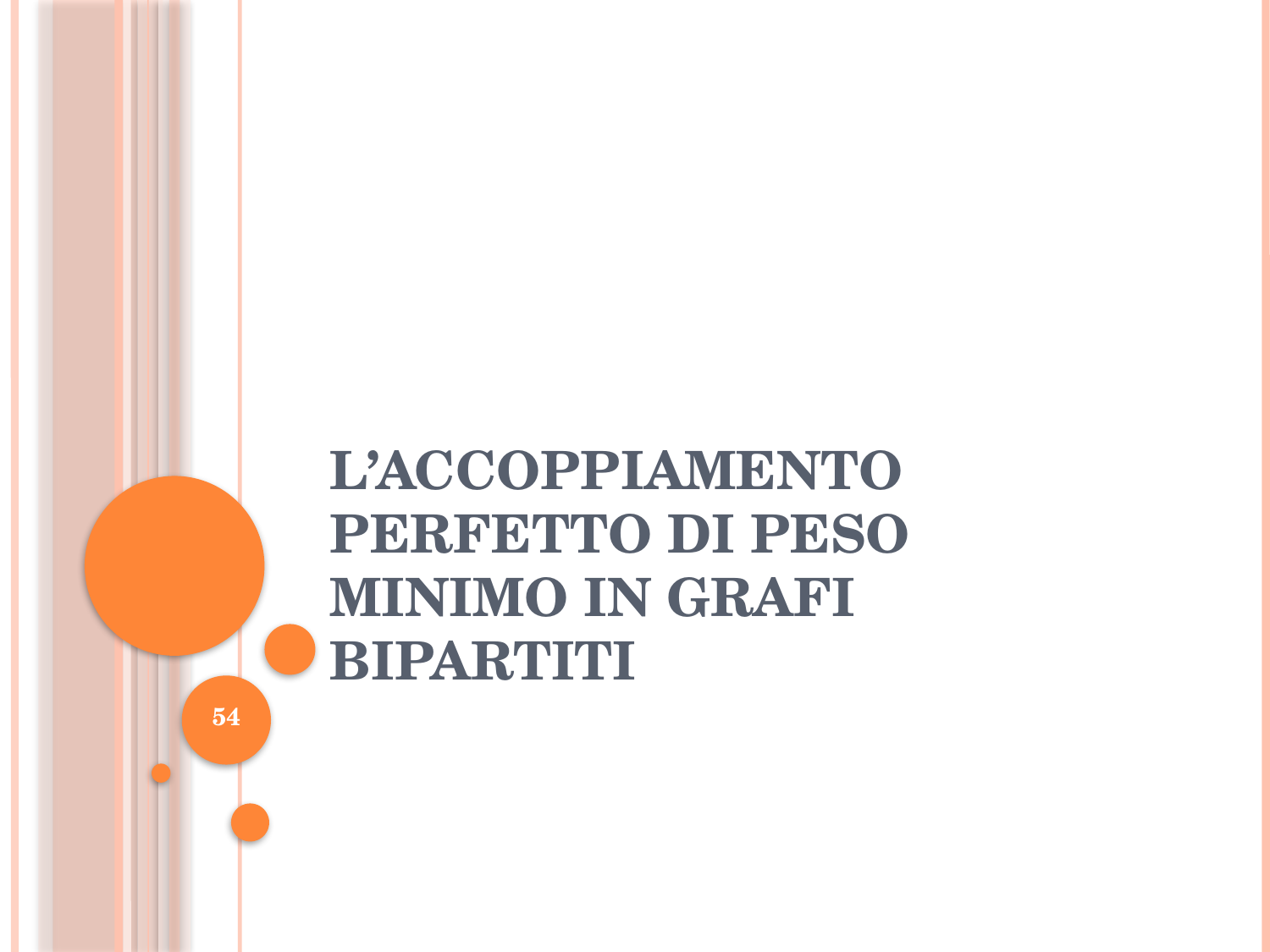

# L’Accoppiamento Perfetto di Peso Minimo in Grafi Bipartiti
54